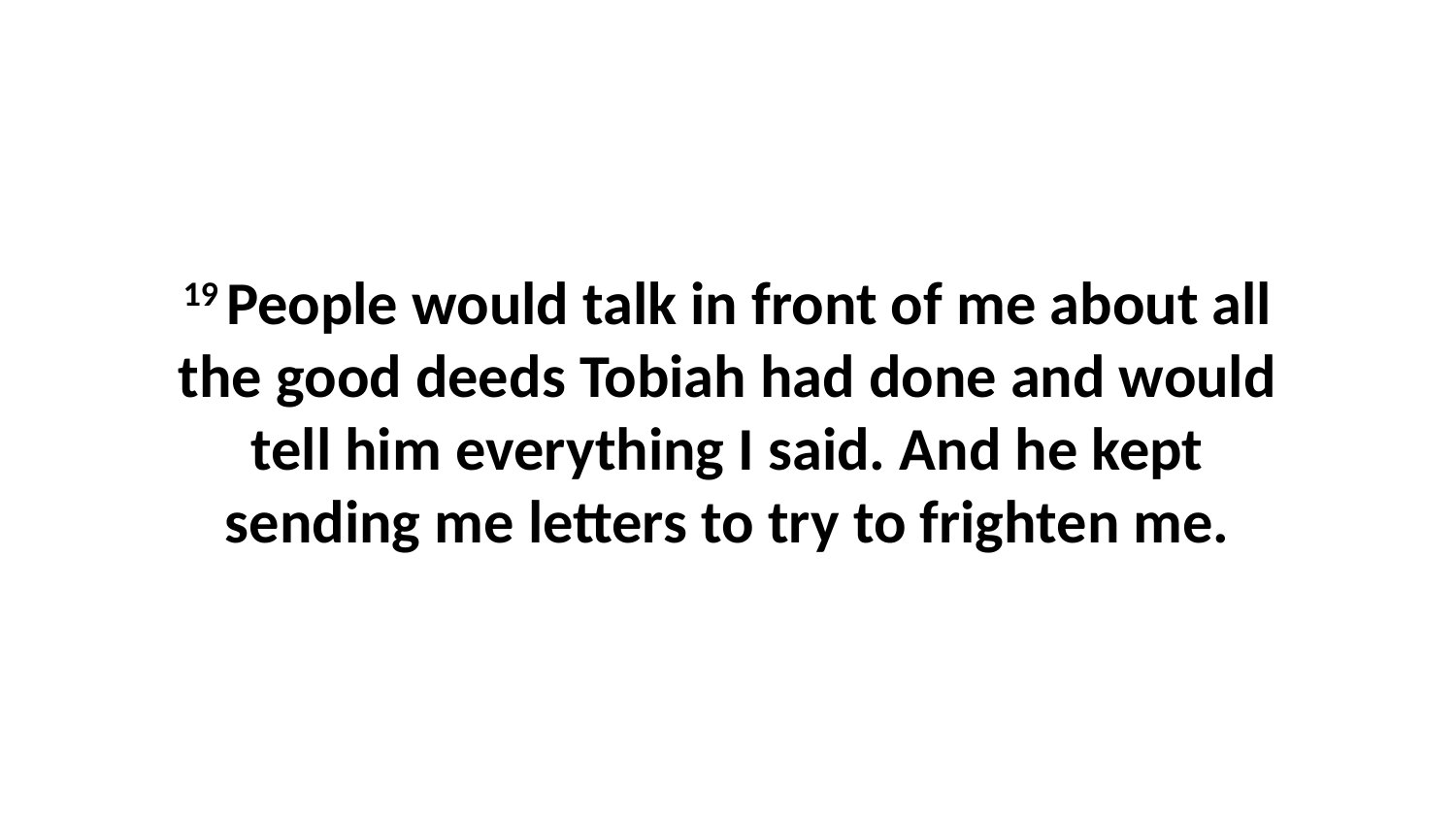

19 People would talk in front of me about all the good deeds Tobiah had done and would tell him everything I said. And he kept sending me letters to try to frighten me.